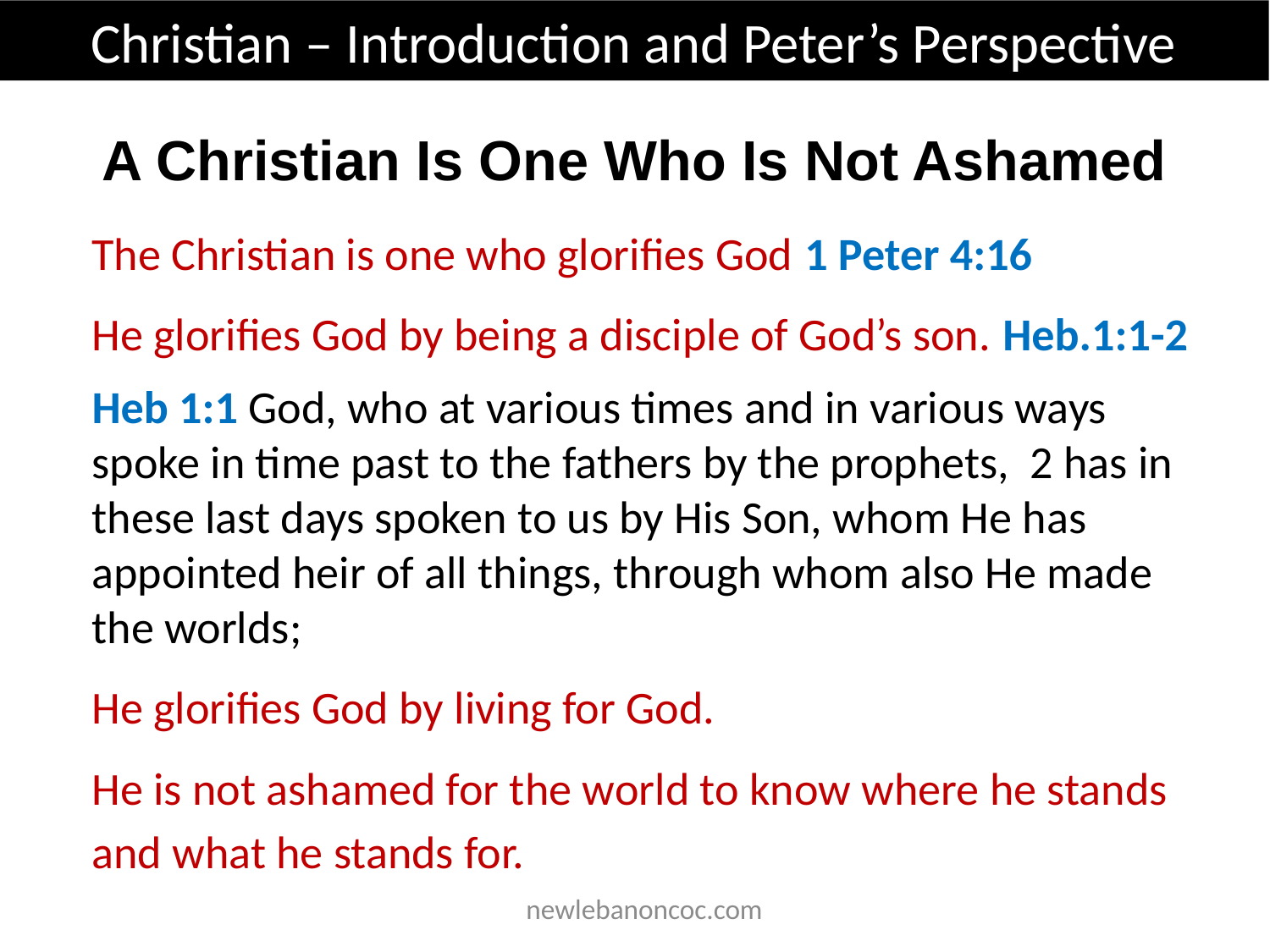

Christian – Introduction and Peter’s Perspective
A Christian Is One Who Is Not Ashamed
The Christian is one who glorifies God 1 Peter 4:16
He glorifies God by being a disciple of God’s son. Heb.1:1-2
Heb 1:1 God, who at various times and in various ways spoke in time past to the fathers by the prophets,  2 has in these last days spoken to us by His Son, whom He has appointed heir of all things, through whom also He made the worlds;
He glorifies God by living for God.
He is not ashamed for the world to know where he stands and what he stands for.
   newlebanoncoc.com